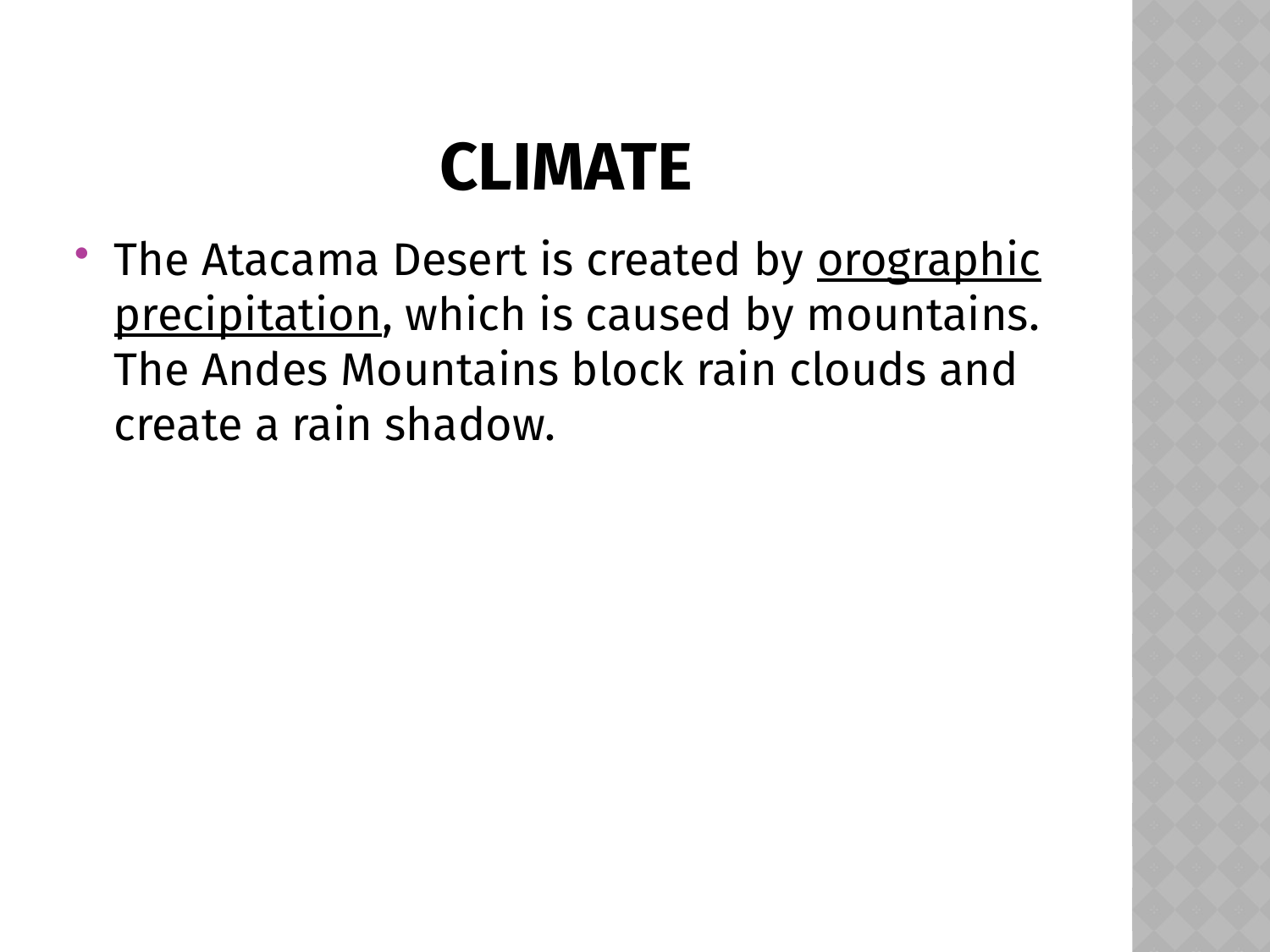

# Climate
The Atacama Desert is created by orographic precipitation, which is caused by mountains.  The Andes Mountains block rain clouds and create a rain shadow.